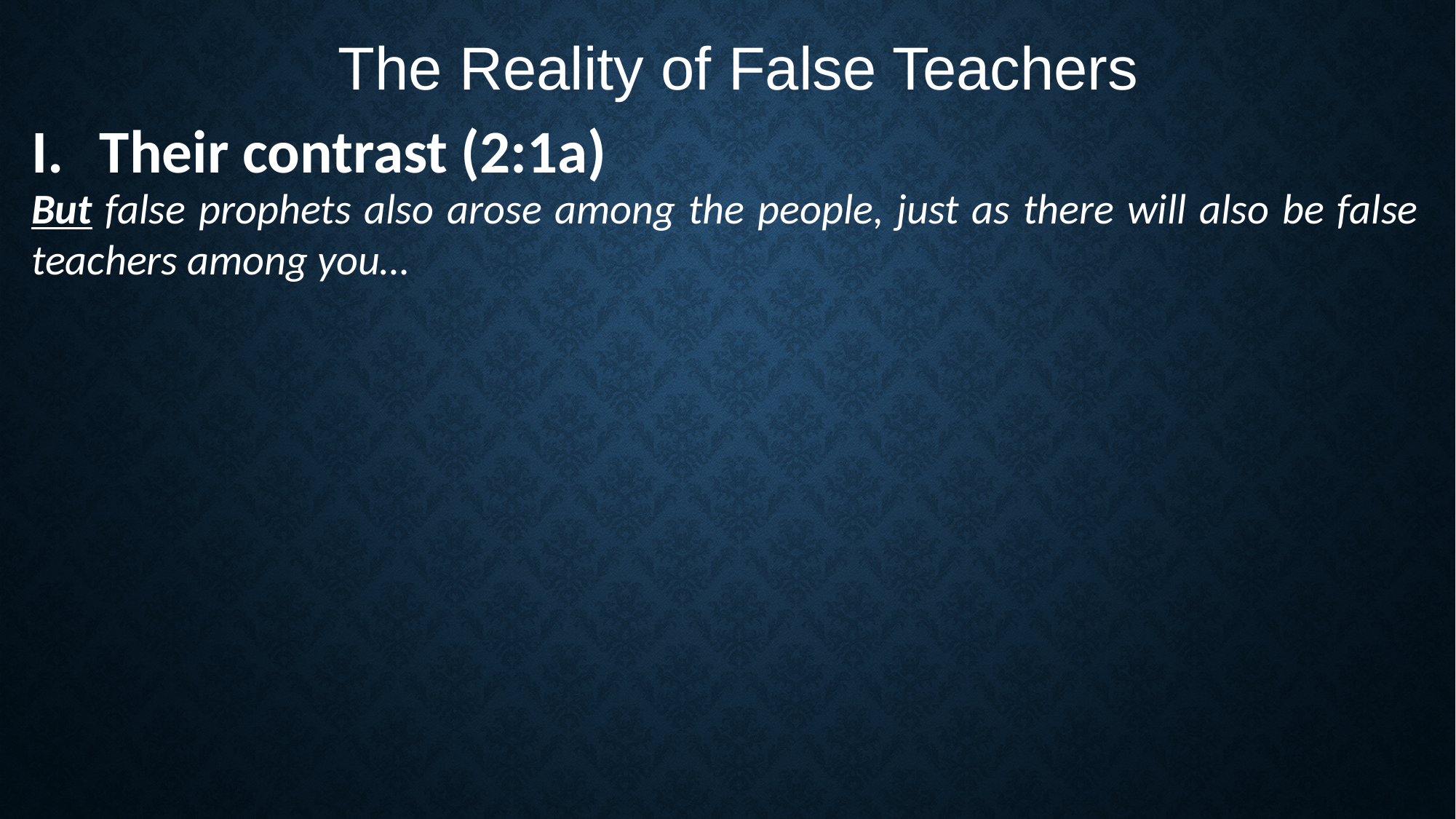

The Reality of False Teachers
Their contrast (2:1a)
But false prophets also arose among the people, just as there will also be false teachers among you…